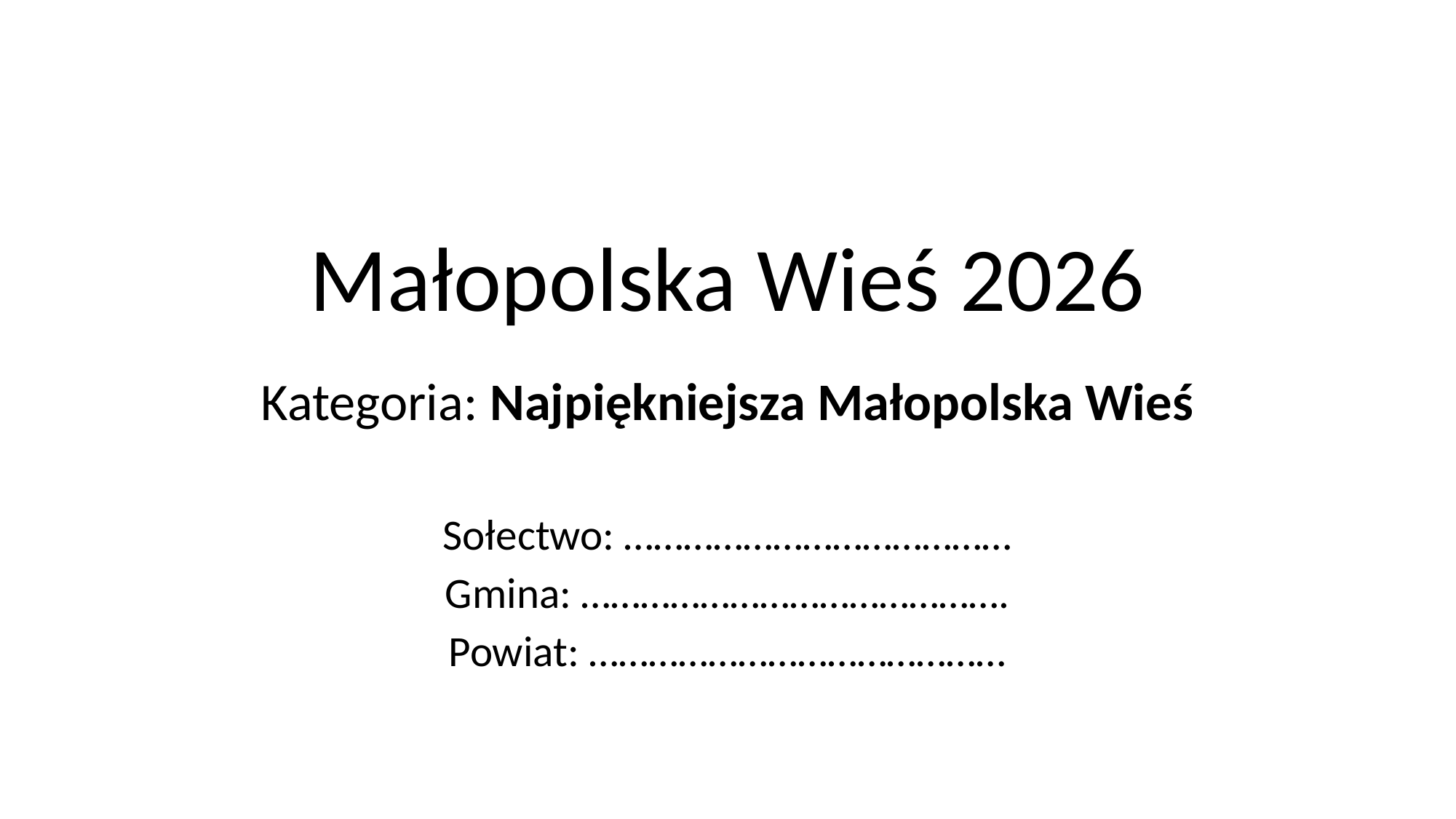

# Małopolska Wieś 2026
Kategoria: Najpiękniejsza Małopolska Wieś

Sołectwo: …………………………………
Gmina: …………………………………….
Powiat: ……………………………………